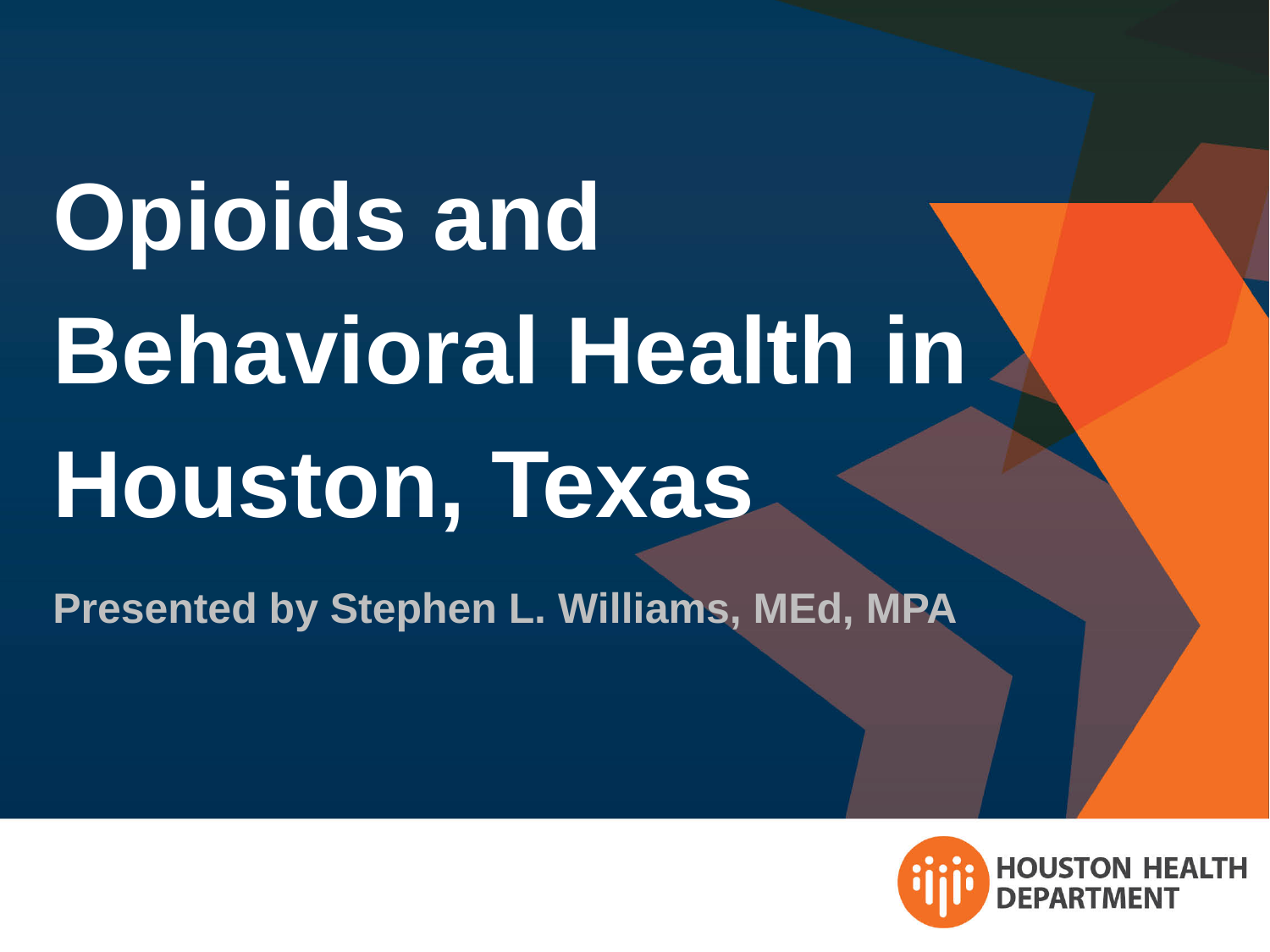

Opioids and Behavioral Health in Houston, Texas
Presented by Stephen L. Williams, MEd, MPA